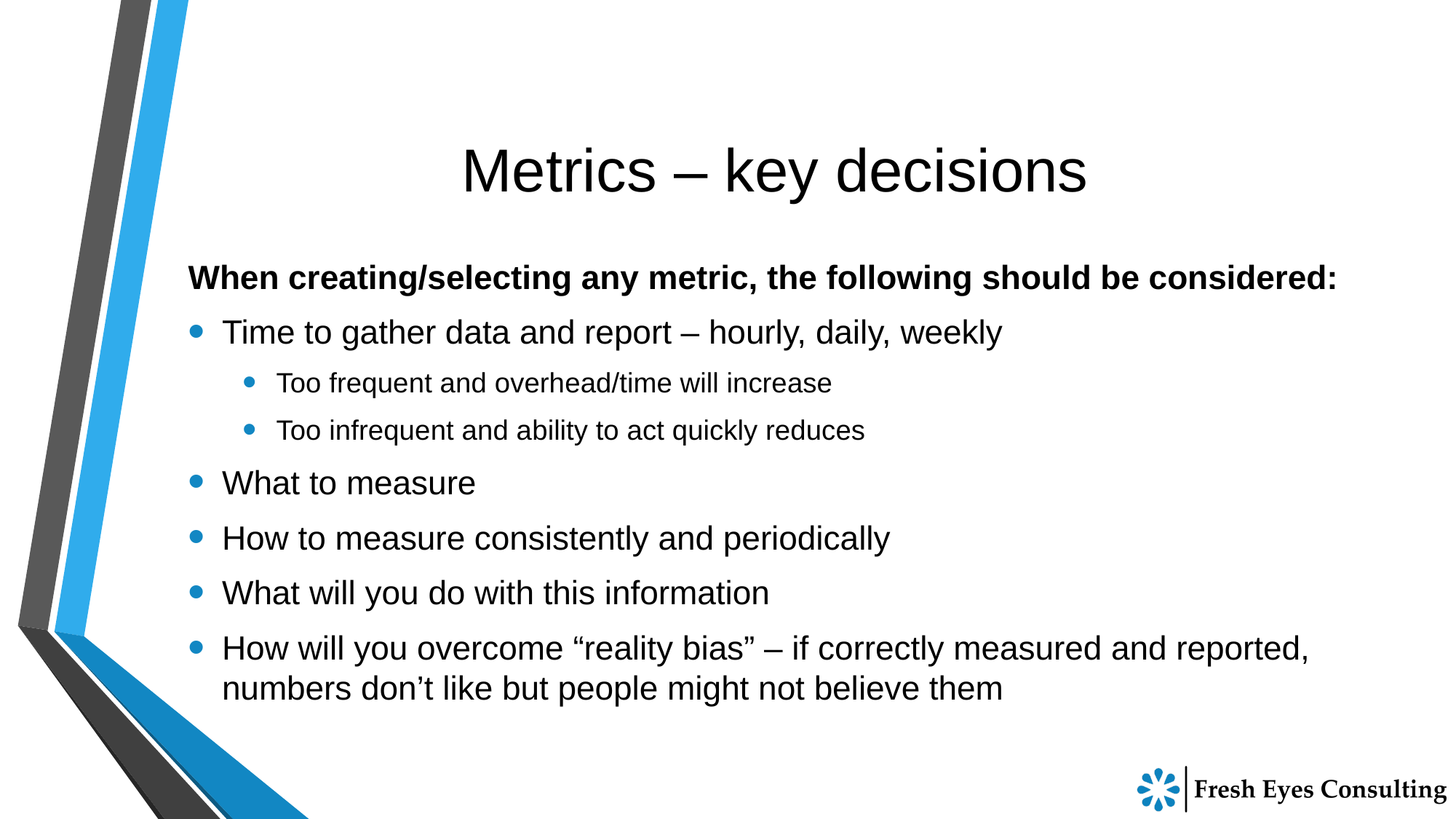

# Metrics – key decisions
When creating/selecting any metric, the following should be considered:
Time to gather data and report – hourly, daily, weekly
Too frequent and overhead/time will increase
Too infrequent and ability to act quickly reduces
What to measure
How to measure consistently and periodically
What will you do with this information
How will you overcome “reality bias” – if correctly measured and reported, numbers don’t like but people might not believe them